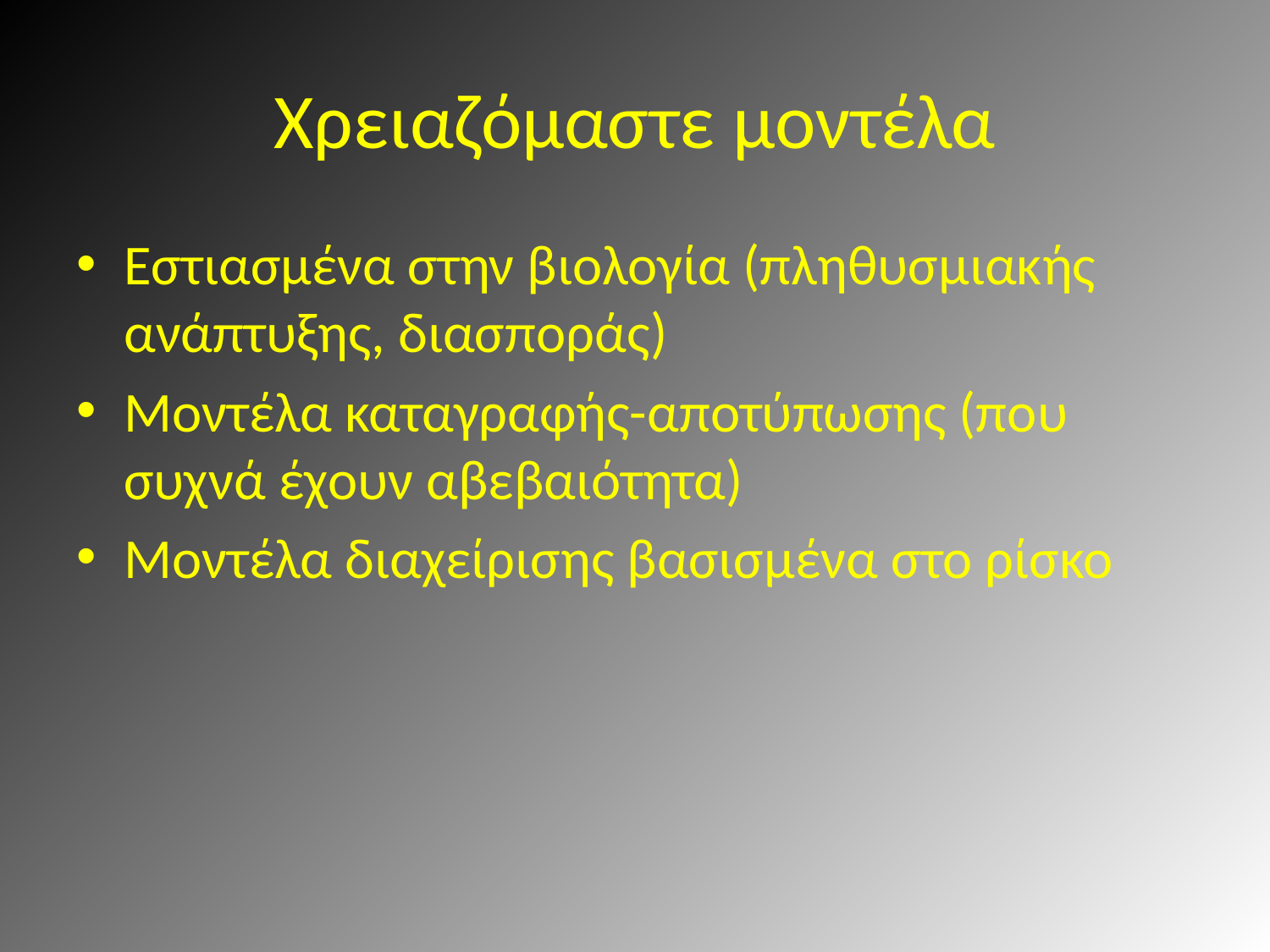

# Χρειαζόμαστε μοντέλα
Εστιασμένα στην βιολογία (πληθυσμιακής ανάπτυξης, διασποράς)
Μοντέλα καταγραφής-αποτύπωσης (που συχνά έχουν αβεβαιότητα)
Μοντέλα διαχείρισης βασισμένα στο ρίσκο